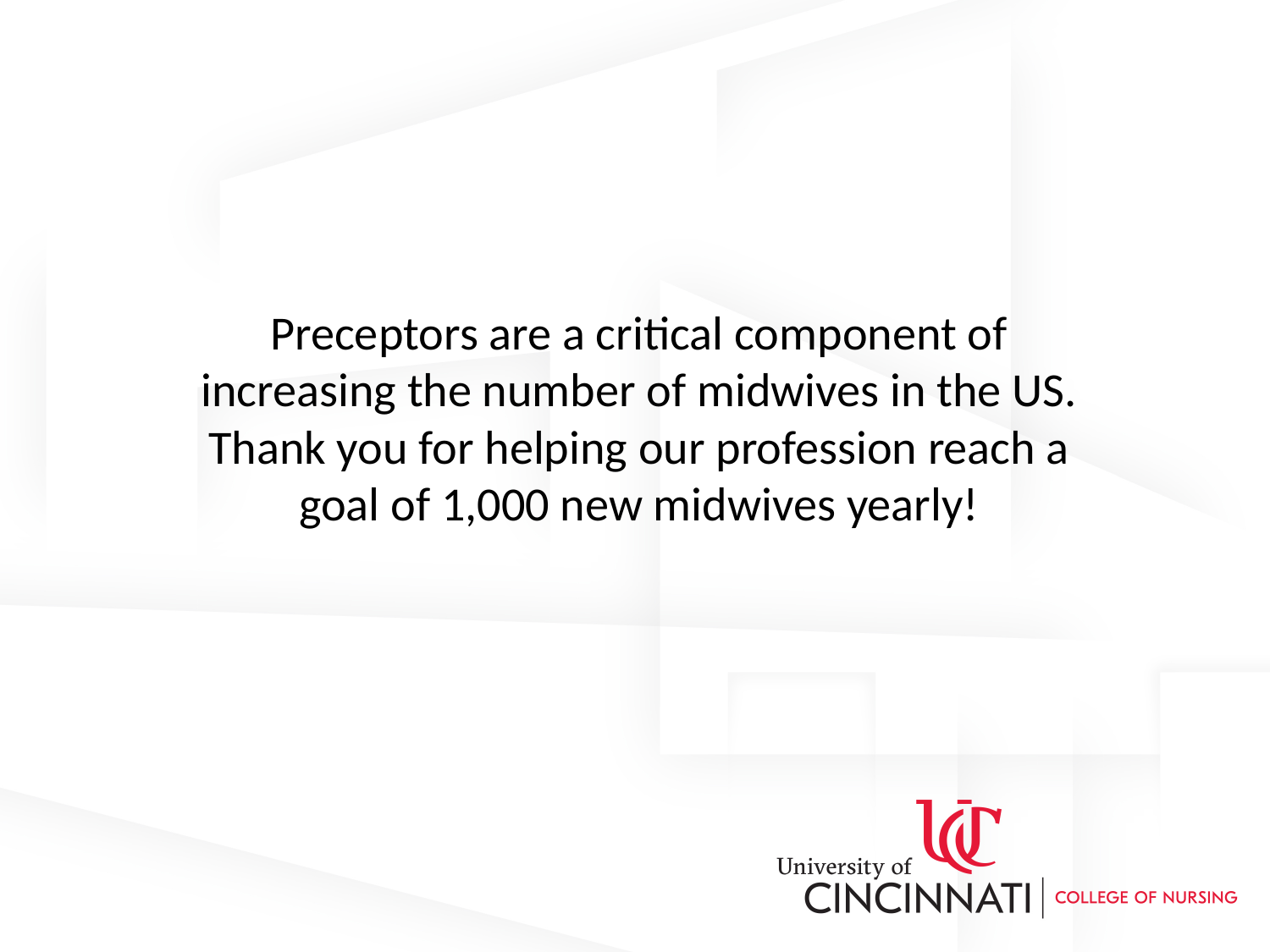

Preceptors are a critical component of increasing the number of midwives in the US. Thank you for helping our profession reach a goal of 1,000 new midwives yearly!